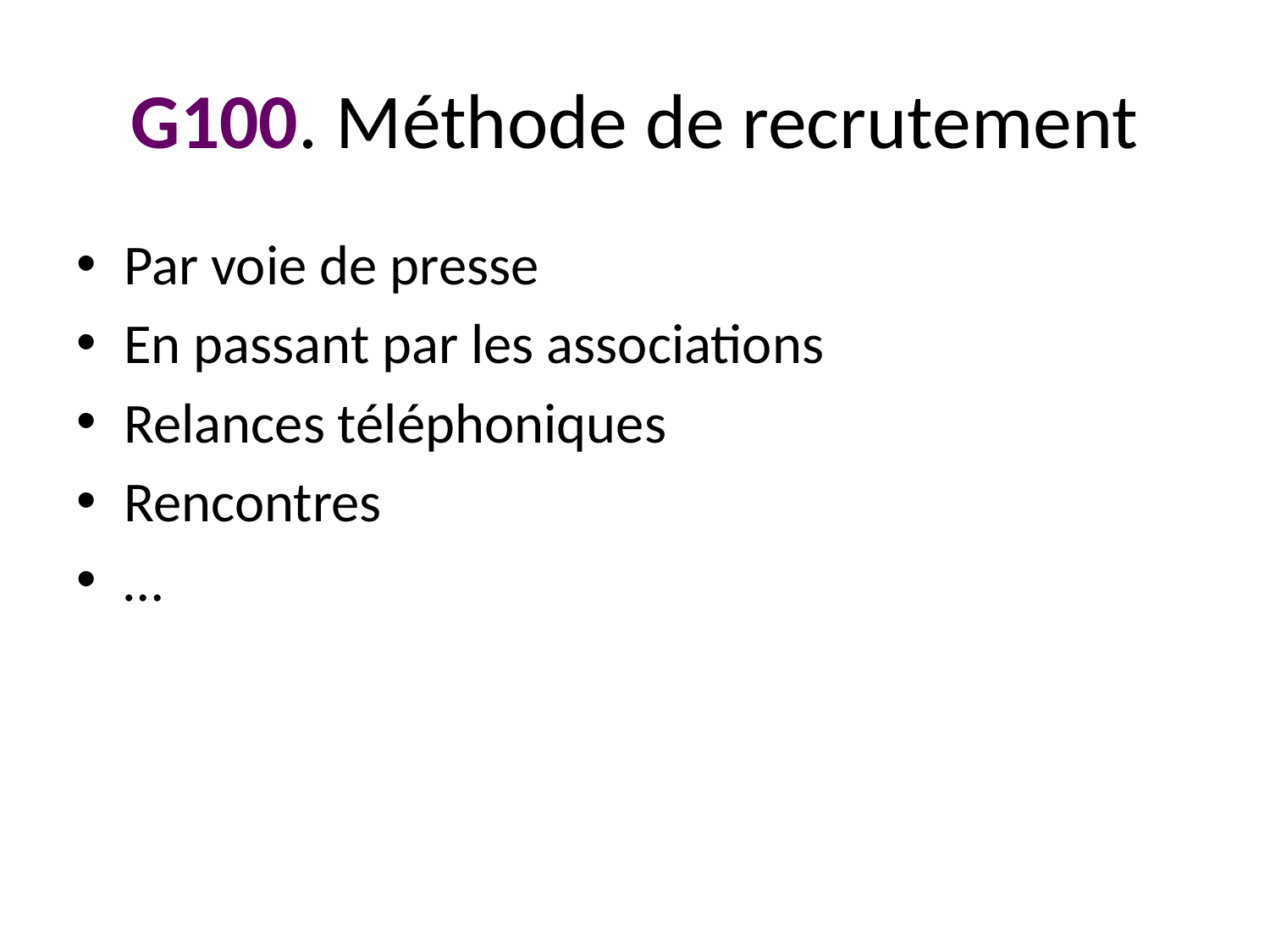

# G100. Méthode de recrutement
Par voie de presse
En passant par les associations
Relances téléphoniques
Rencontres
…